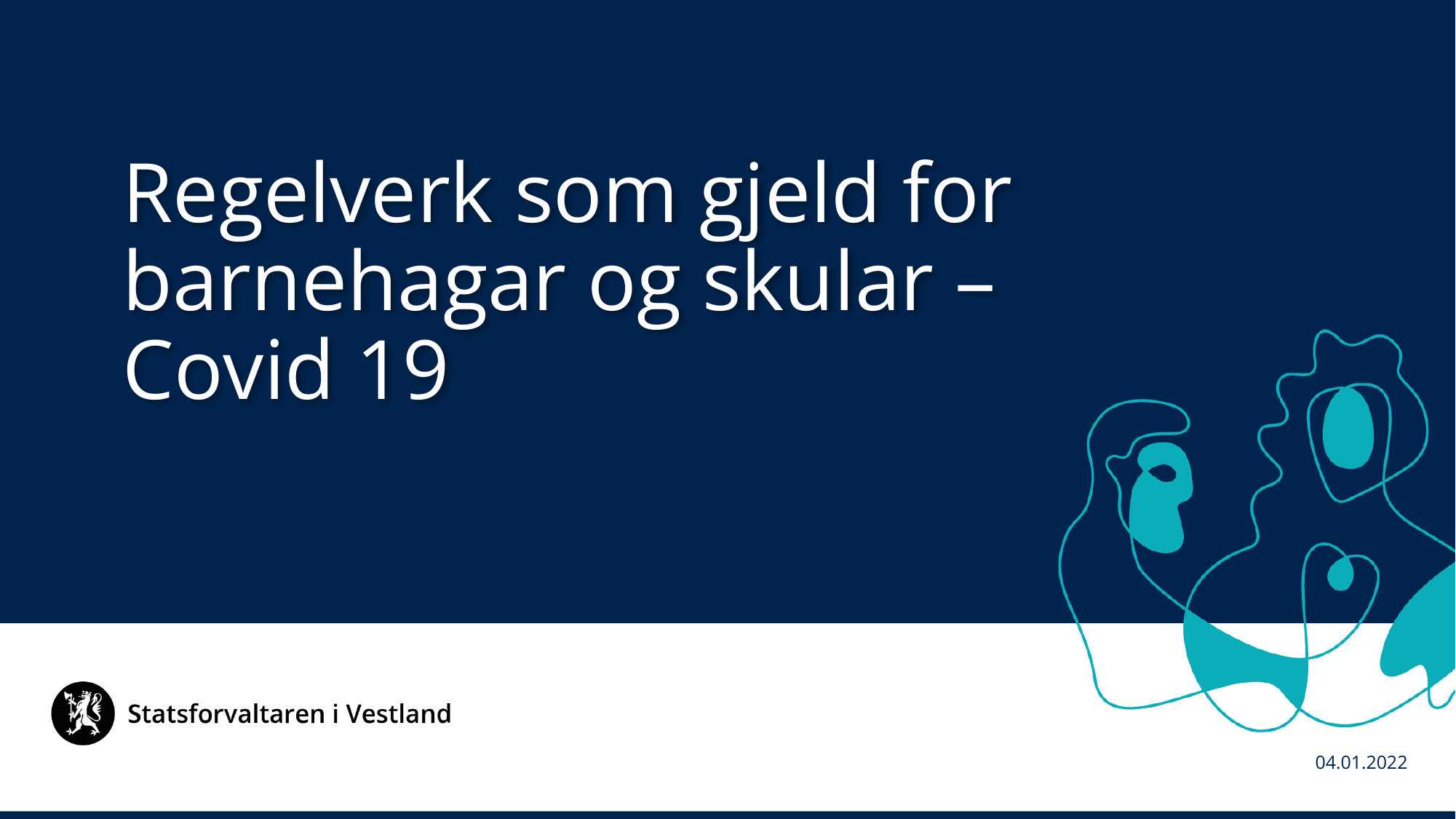

Regelverk som gjeld for barnehagar og skular – Covid 19

04.01.2022